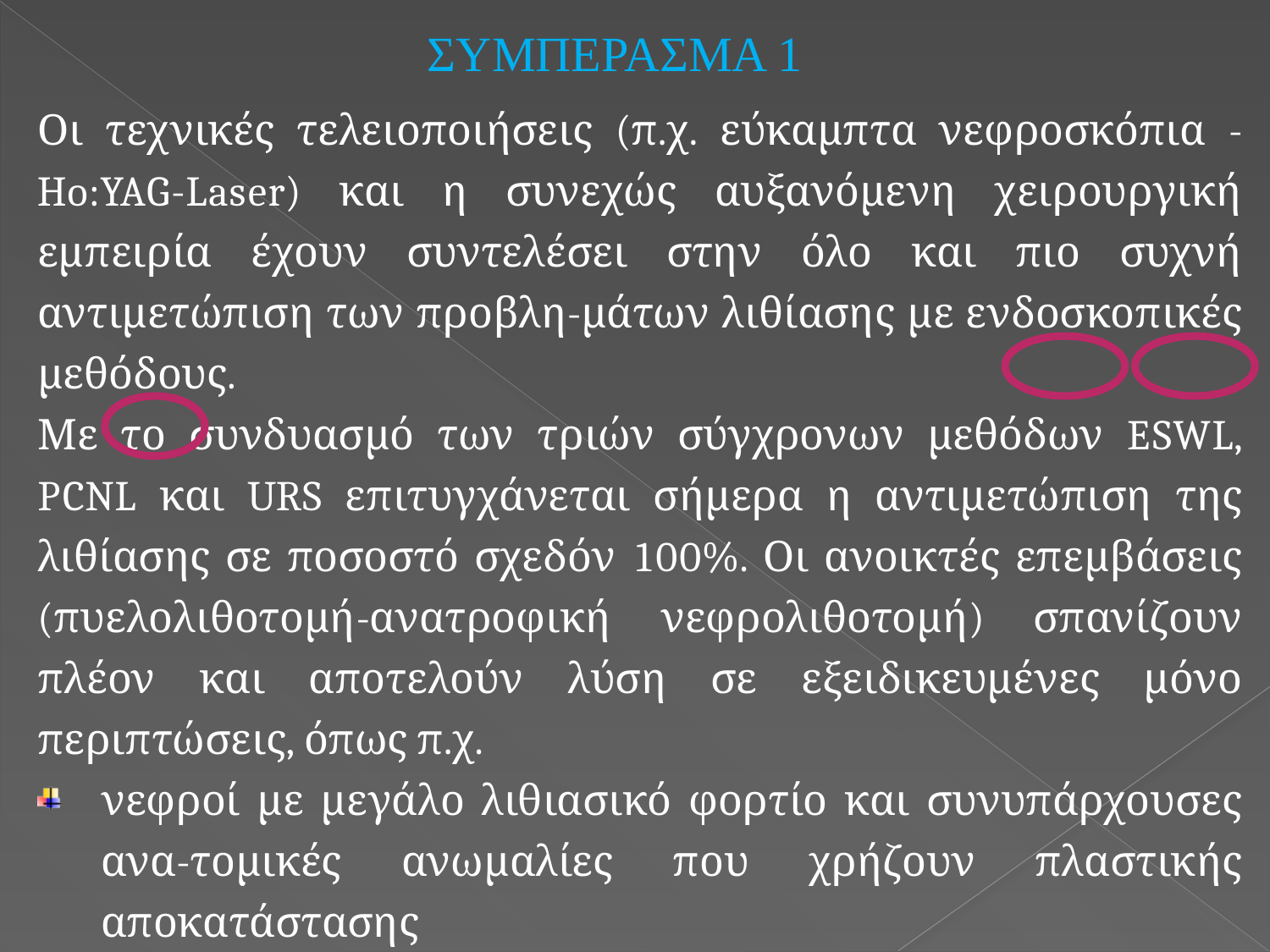

ΣΥΜΠΕΡΑΣΜΑ 1
Οι τεχνικές τελειοποιήσεις (π.χ. εύκαμπτα νεφροσκόπια - Ho:YAG-Laser) και η συνεχώς αυξανόμενη χειρουργική εμπειρία έχουν συντελέσει στην όλο και πιο συχνή αντιμετώπιση των προβλη-μάτων λιθίασης με ενδοσκοπικές μεθόδους.
Με το συνδυασμό των τριών σύγχρονων μεθόδων ESWL, PCNL και URS επιτυγχάνεται σήμερα η αντιμετώπιση της λιθίασης σε ποσοστό σχεδόν 100%. Οι ανοικτές επεμβάσεις (πυελολιθοτομή-ανατροφική νεφρολιθοτομή) σπανίζουν πλέον και αποτελούν λύση σε εξειδικευμένες μόνο περιπτώσεις, όπως π.χ.
νεφροί με μεγάλο λιθιασικό φορτίο και συνυπάρχουσες ανα-τομικές ανωμαλίες που χρήζουν πλαστικής αποκατάστασης
μεγάλο λιθιασικό φορτίο, όπου με την ανοικτή επέμβαση θεω-ρείται πιο πιθανή η πλήρης αφαίρεση του λιθιασικού φορτίου, παρά με το συνδυασμό των ενδοσκοπικών μεθόδων.